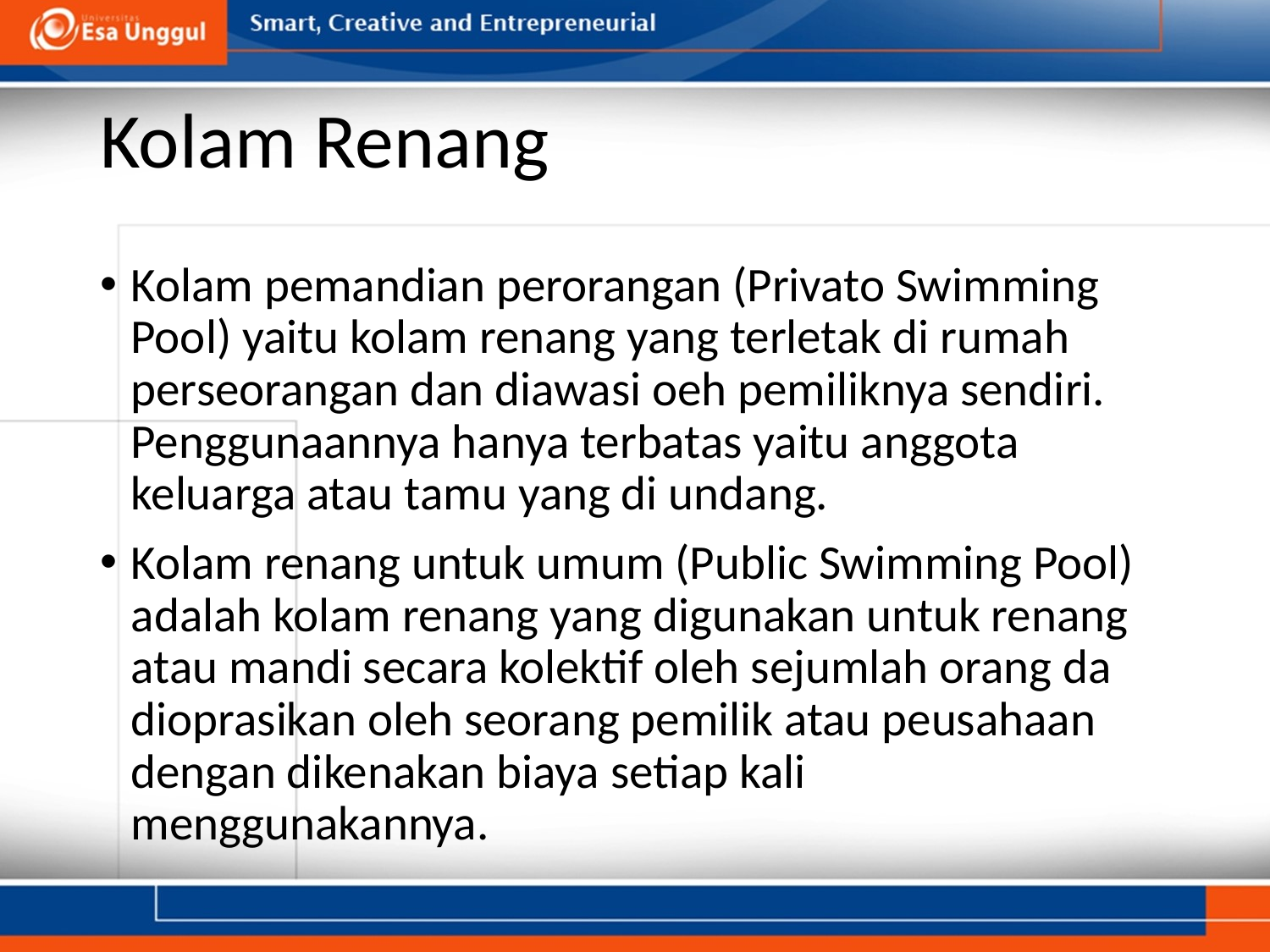

# Kolam Renang
Kolam pemandian perorangan (Privato Swimming Pool) yaitu kolam renang yang terletak di rumah perseorangan dan diawasi oeh pemiliknya sendiri. Penggunaannya hanya terbatas yaitu anggota keluarga atau tamu yang di undang.
Kolam renang untuk umum (Public Swimming Pool) adalah kolam renang yang digunakan untuk renang atau mandi secara kolektif oleh sejumlah orang da dioprasikan oleh seorang pemilik atau peusahaan dengan dikenakan biaya setiap kali menggunakannya.